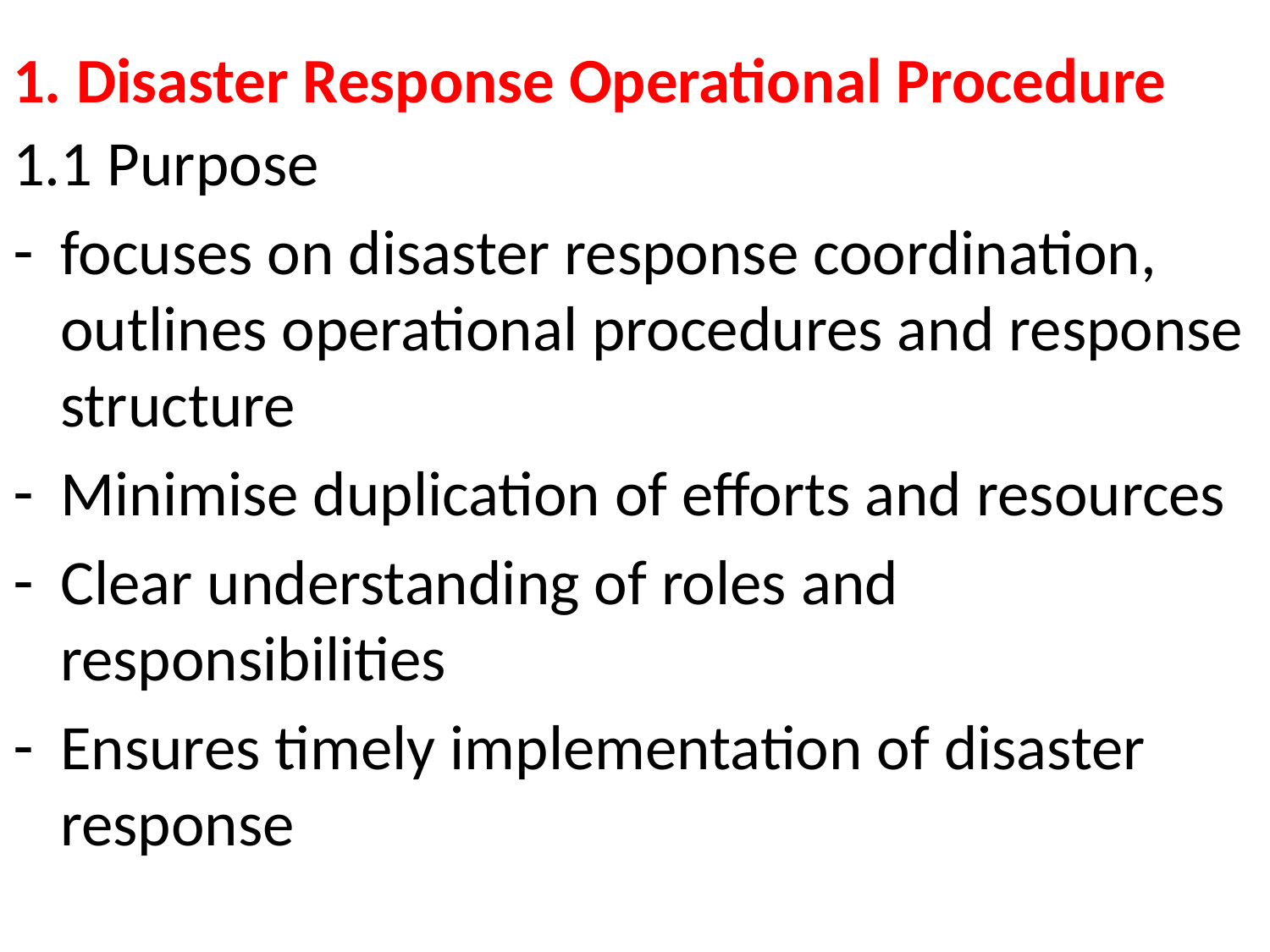

# 1. Disaster Response Operational Procedure
1.1 Purpose
focuses on disaster response coordination,   outlines operational procedures and response structure
Minimise duplication of efforts and resources
Clear understanding of roles and responsibilities
Ensures timely implementation of disaster response

Organisational Framework for Response
Response Operational Procedures